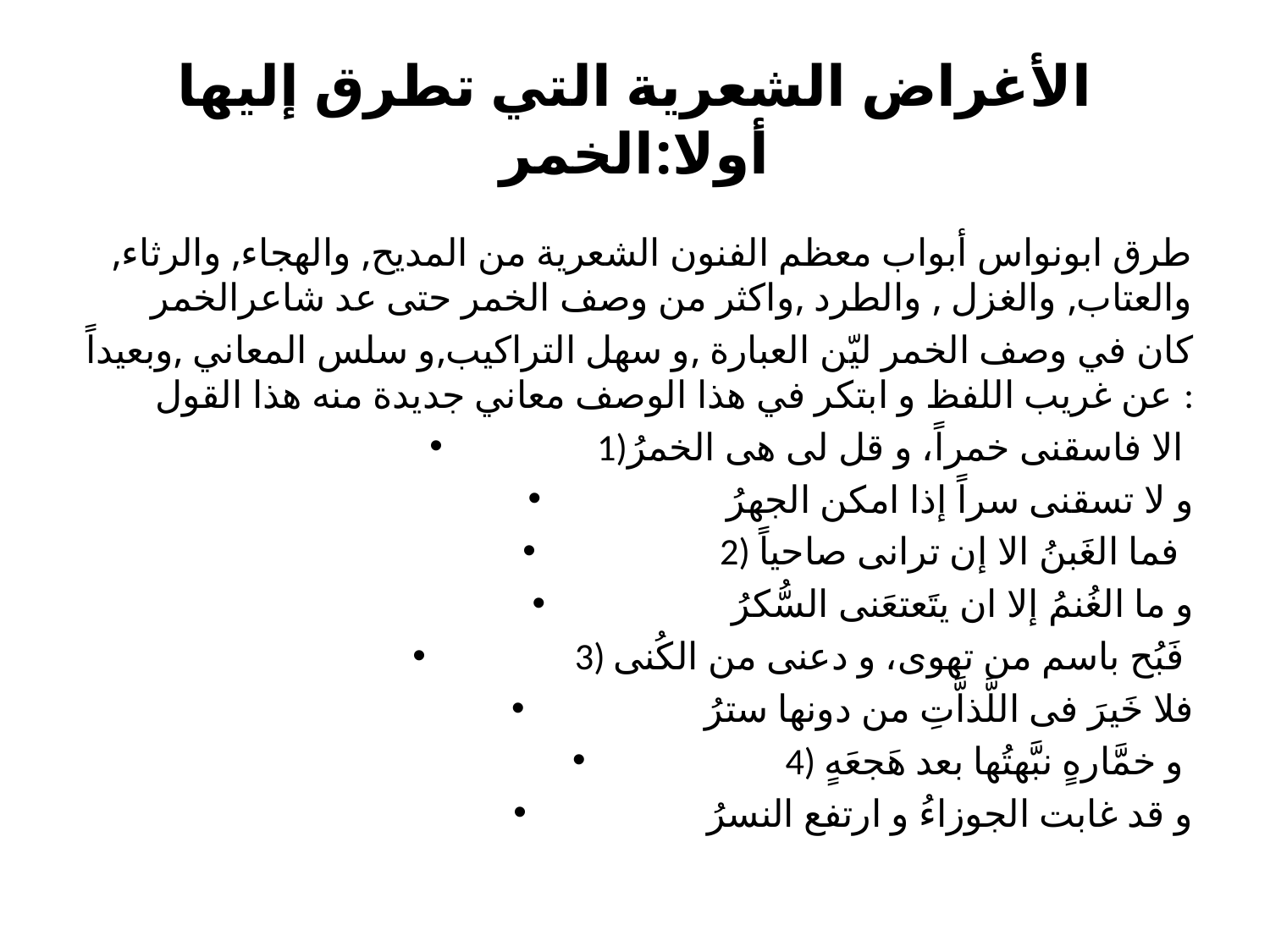

# الأغراض الشعرية التي تطرق إليها أولا:الخمر
طرق ابونواس أبواب معظم الفنون الشعرية من المديح, والهجاء, والرثاء, والعتاب, والغزل , والطرد ,واكثر من وصف الخمر حتى عد شاعرالخمر
كان في وصف الخمر ليّن العبارة ,و سهل التراكيب,و سلس المعاني ,وبعيداً عن غريب اللفظ و ابتكر في هذا الوصف معاني جديدة منه هذا القول :
1)الا فاسقنی خمراً، و قل لی هی الخمرُ
و لا تسقنی سراً إذا امکن الجهرُ
2) فما الغَبنُ الا إن ترانی صاحياً
و ما الغُنمُ إلا ان يتَعتعَنی السُّکرُ
3) فَبُح باسم من تهوی، و دعنی من الکُنی
فلا خَيرَ فی اللَّذاَّتِ من دونها سترُ
4) و خمَّارهٍ نبَّهتُها بعد هَجعَهٍ
و قد غابت الجوزاءُ و ارتفع النسرُ